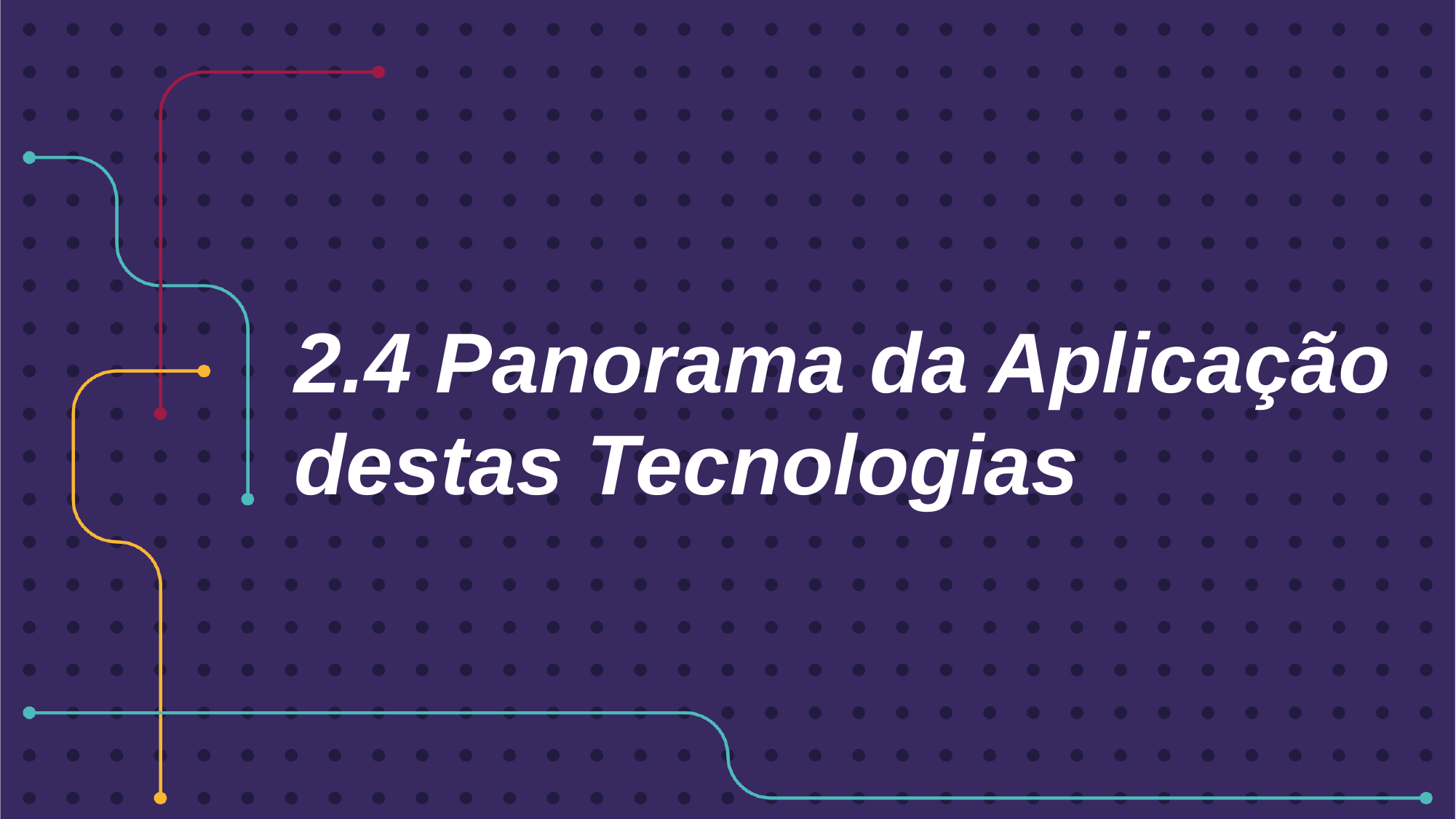

# 2.4 Panorama da Aplicação destas Tecnologias